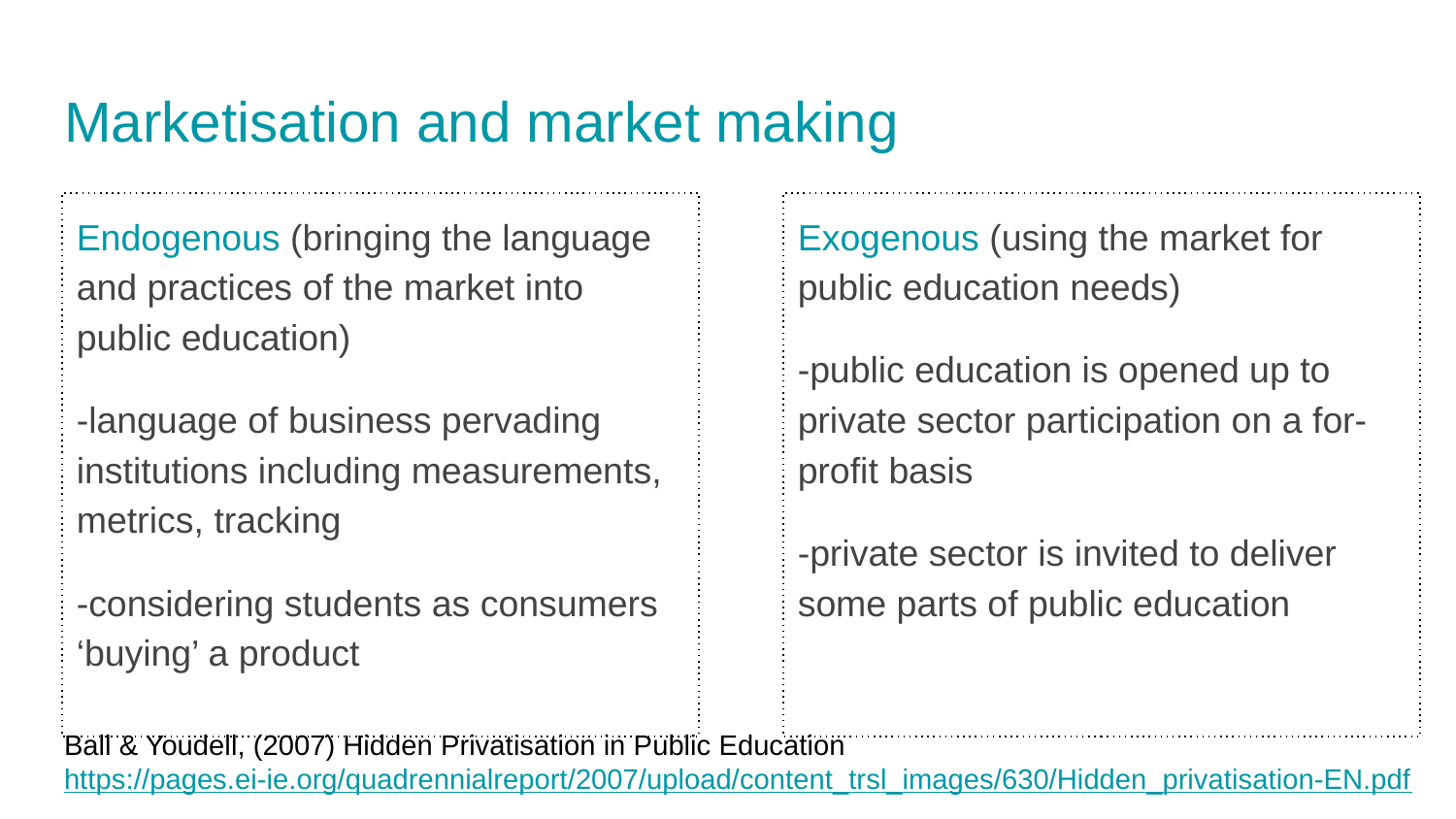

# Marketisation and market making
Endogenous (bringing the language and practices of the market into public education)
-language of business pervading institutions including measurements, metrics, tracking
-considering students as consumers ‘buying’ a product

Exogenous (using the market for public education needs)
-public education is opened up to private sector participation on a for-profit basis
-private sector is invited to deliver some parts of public education

Ball & Youdell, (2007) Hidden Privatisation in Public Education https://pages.ei-ie.org/quadrennialreport/2007/upload/content_trsl_images/630/Hidden_privatisation-EN.pdf